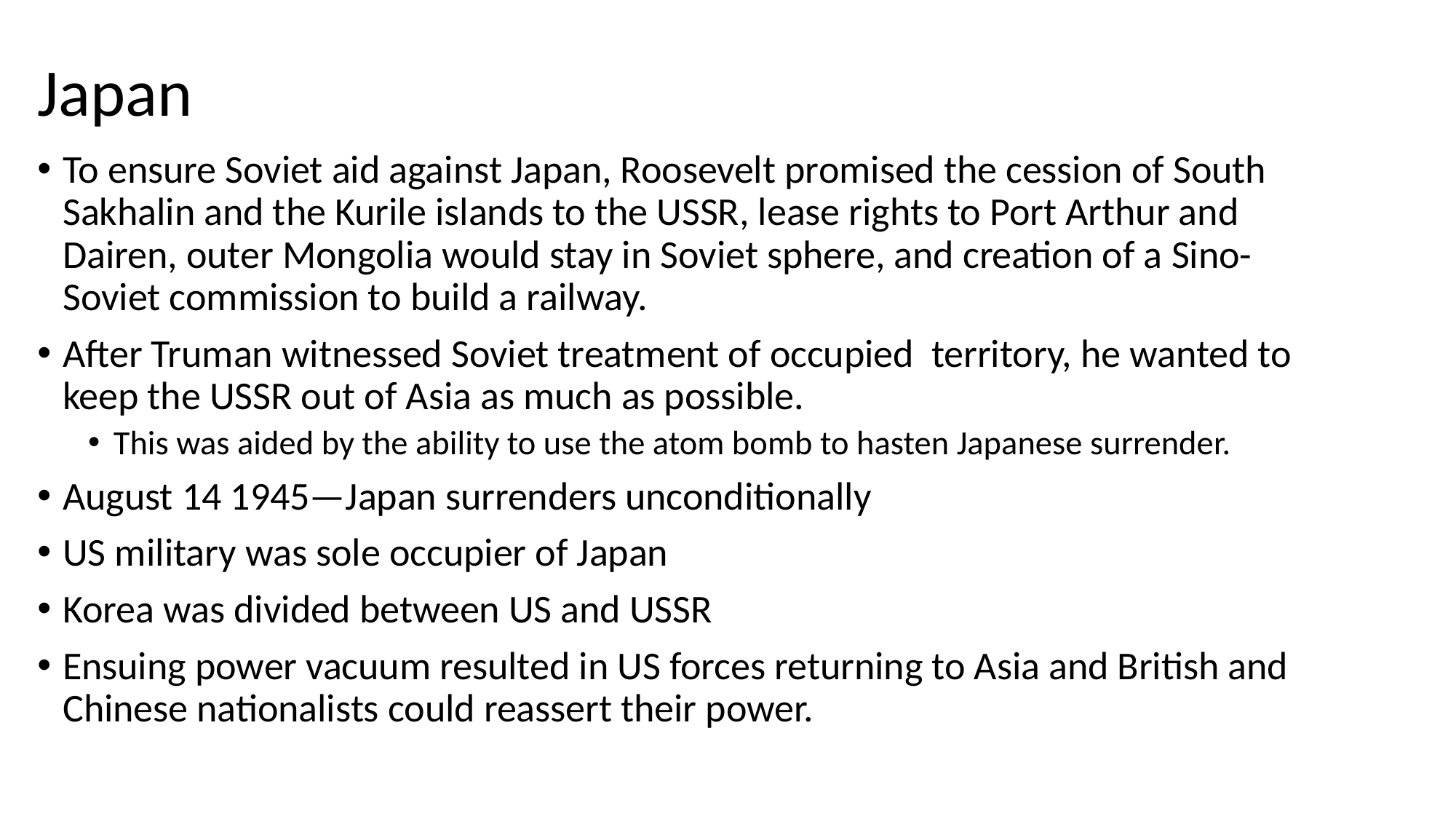

# Japan
To ensure Soviet aid against Japan, Roosevelt promised the cession of South Sakhalin and the Kurile islands to the USSR, lease rights to Port Arthur and Dairen, outer Mongolia would stay in Soviet sphere, and creation of a Sino-Soviet commission to build a railway.
After Truman witnessed Soviet treatment of occupied  territory, he wanted to keep the USSR out of Asia as much as possible.
This was aided by the ability to use the atom bomb to hasten Japanese surrender.
August 14 1945—Japan surrenders unconditionally
US military was sole occupier of Japan
Korea was divided between US and USSR
Ensuing power vacuum resulted in US forces returning to Asia and British and Chinese nationalists could reassert their power.